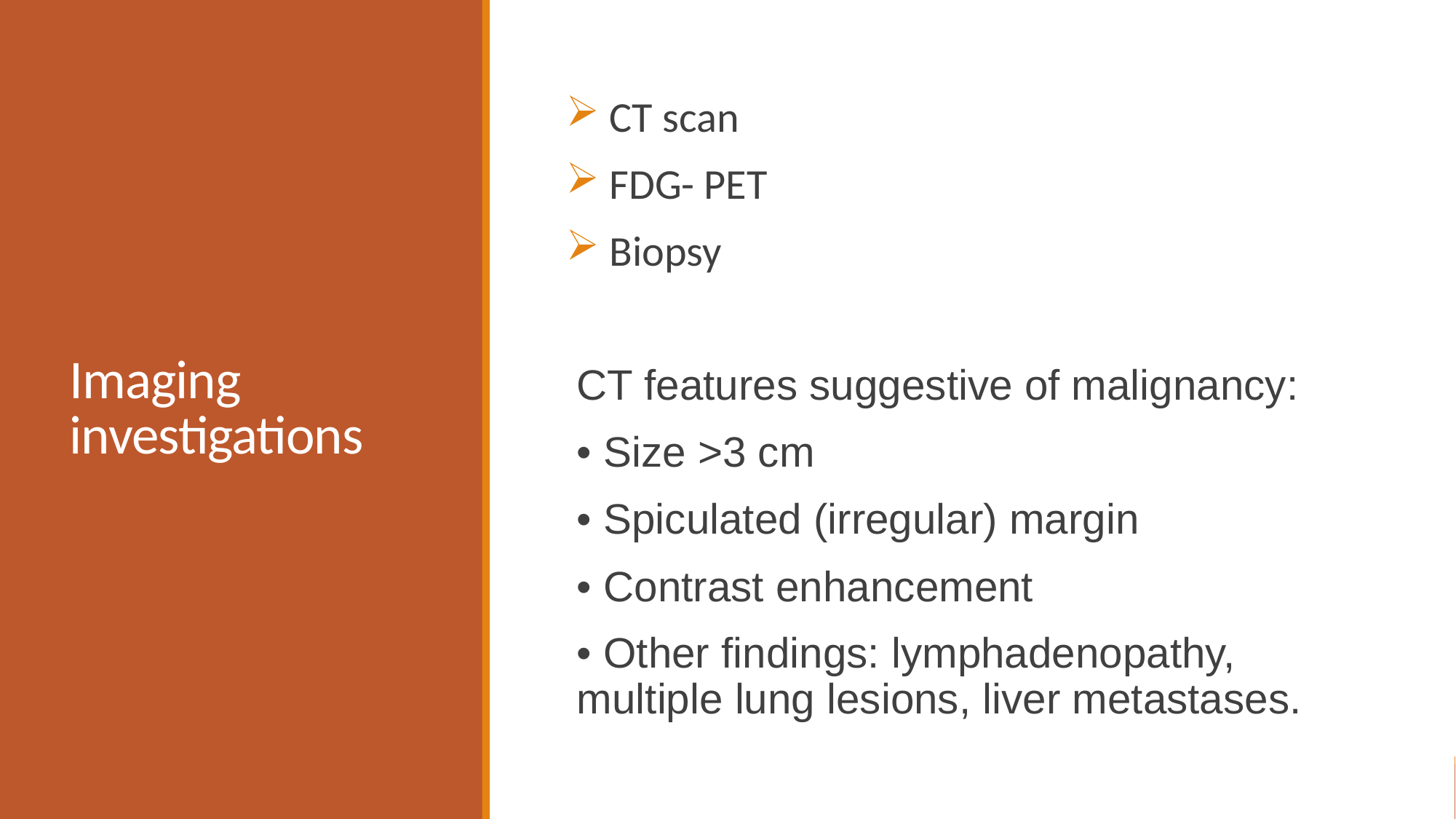

# Imaging investigations
 CT scan
 FDG- PET
 Biopsy

CT features suggestive of malignancy:
• Size >3 cm
• Spiculated (irregular) margin
• Contrast enhancement
• Other findings: lymphadenopathy, multiple lung lesions, liver metastases.